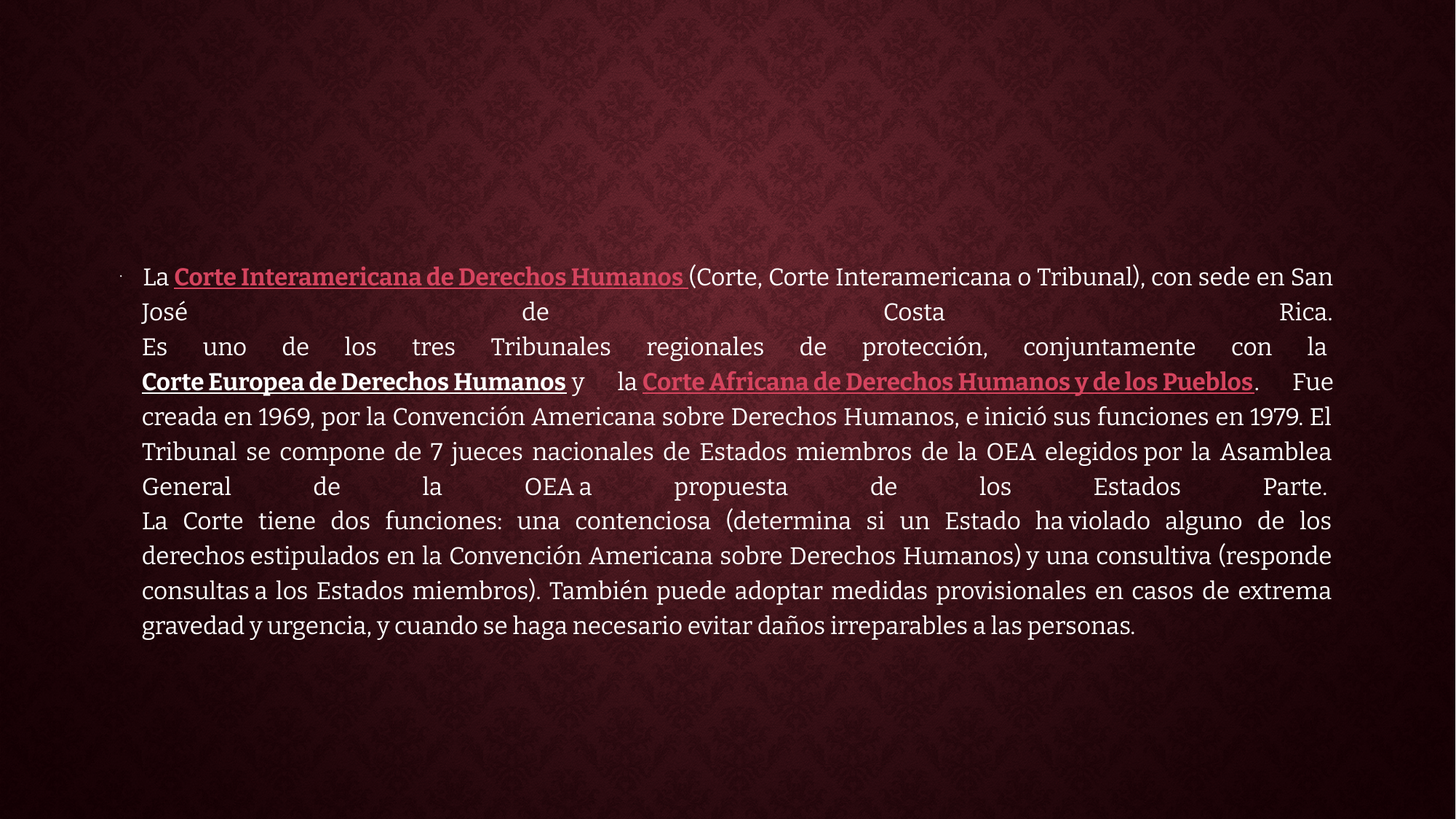

#
 La Corte Interamericana de Derechos Humanos (Corte, Corte Interamericana o Tribunal), con sede en San José de Costa Rica.
Es uno de los tres Tribunales regionales de protección, conjuntamente con la Corte Europea de Derechos Humanos y la Corte Africana de Derechos Humanos y de los Pueblos. Fue creada en 1969, por la Convención Americana sobre Derechos Humanos, e inició sus funciones en 1979. El Tribunal se compone de 7 jueces nacionales de Estados miembros de la OEA elegidos por la Asamblea General de la OEA a propuesta de los Estados Parte. 
La Corte tiene dos funciones: una contenciosa (determina si un Estado ha violado alguno de los derechos estipulados en la Convención Americana sobre Derechos Humanos) y una consultiva (responde consultas a los Estados miembros). También puede adoptar medidas provisionales en casos de extrema gravedad y urgencia, y cuando se haga necesario evitar daños irreparables a las personas.